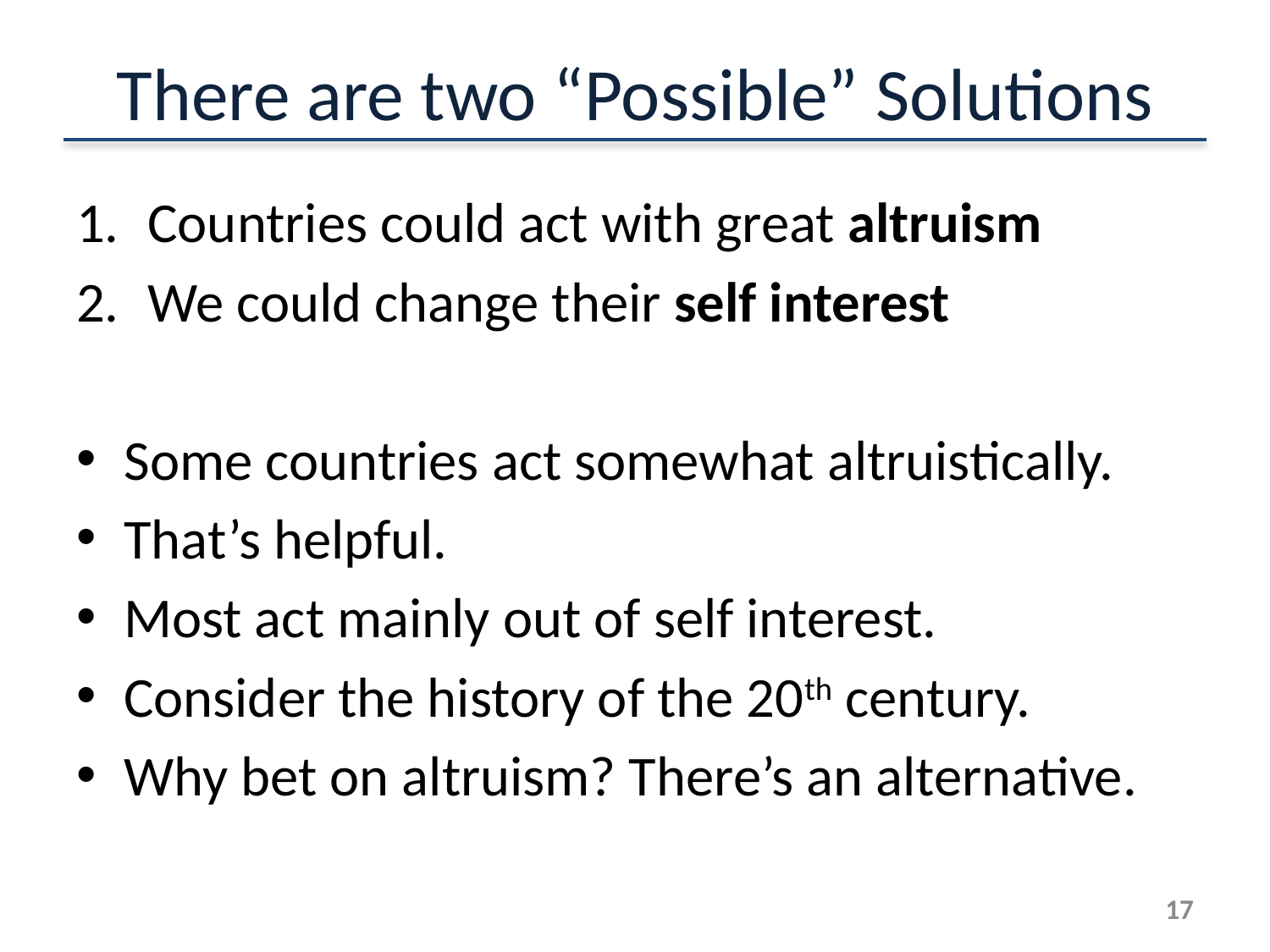

# There are two “Possible” Solutions
Countries could act with great altruism
We could change their self interest

Some countries act somewhat altruistically.
That’s helpful.
Most act mainly out of self interest.
Consider the history of the 20th century.
Why bet on altruism? There’s an alternative.
17